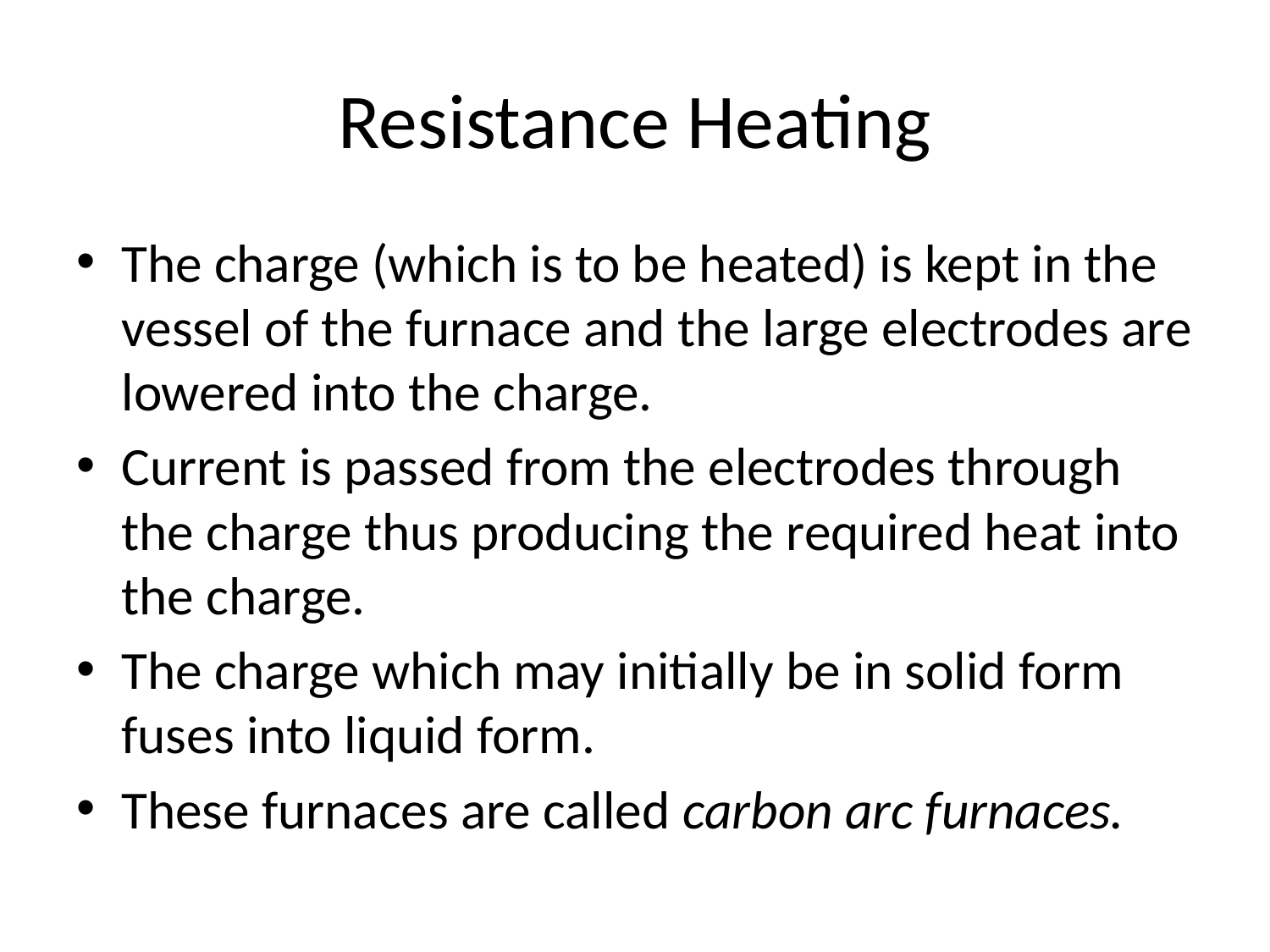

# Resistance Heating
The charge (which is to be heated) is kept in the vessel of the furnace and the large electrodes are lowered into the charge.
Current is passed from the electrodes through the charge thus producing the required heat into the charge.
The charge which may initially be in solid form fuses into liquid form.
These furnaces are called carbon arc furnaces.